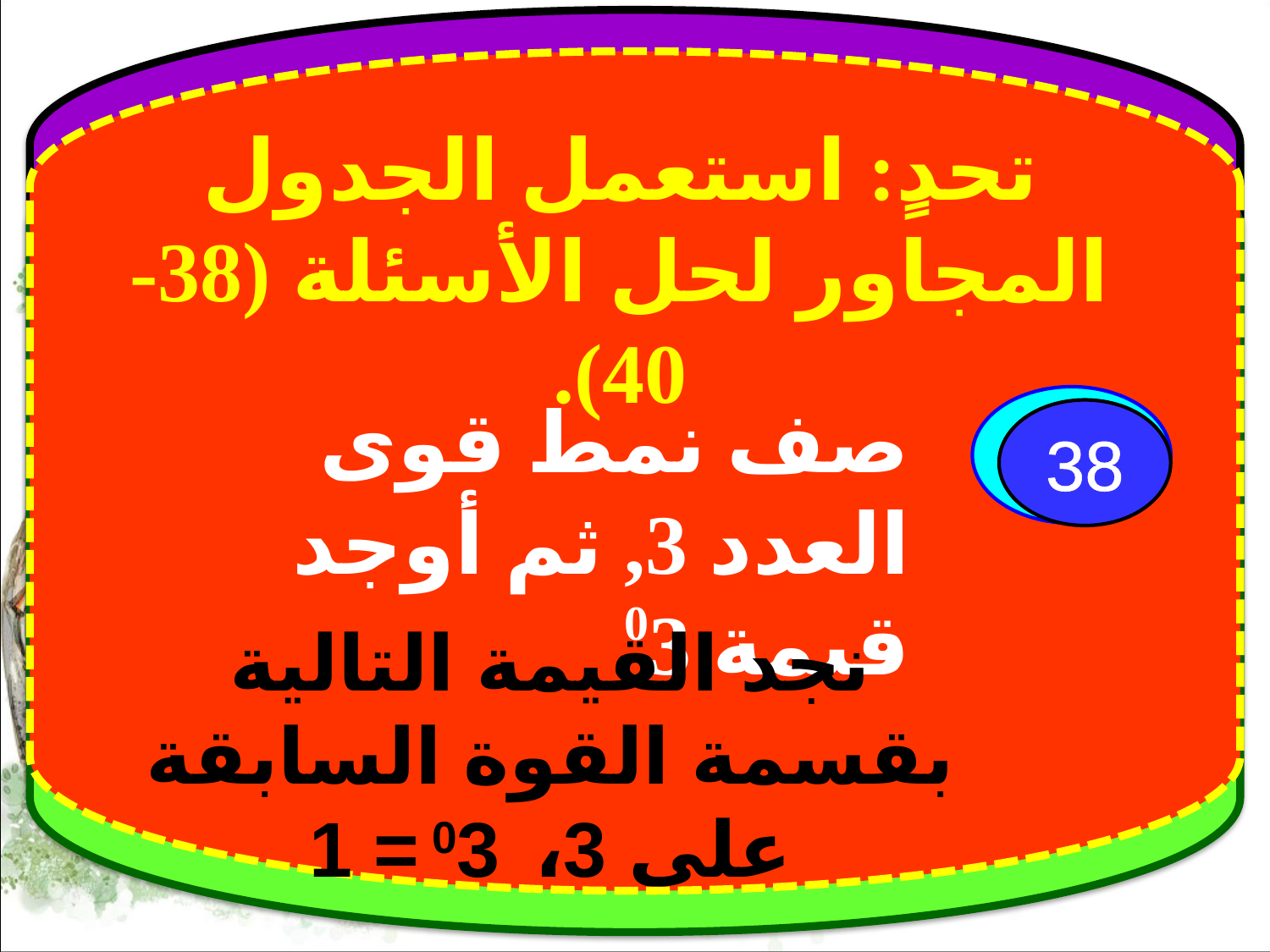

تحدٍ: استعمل الجدول المجاور لحل الأسئلة (38-40).
صف نمط قوى العدد 3, ثم أوجد قيمة 03

38
نجد القيمة التالية بقسمة القوة السابقة على 3،  03 = 1